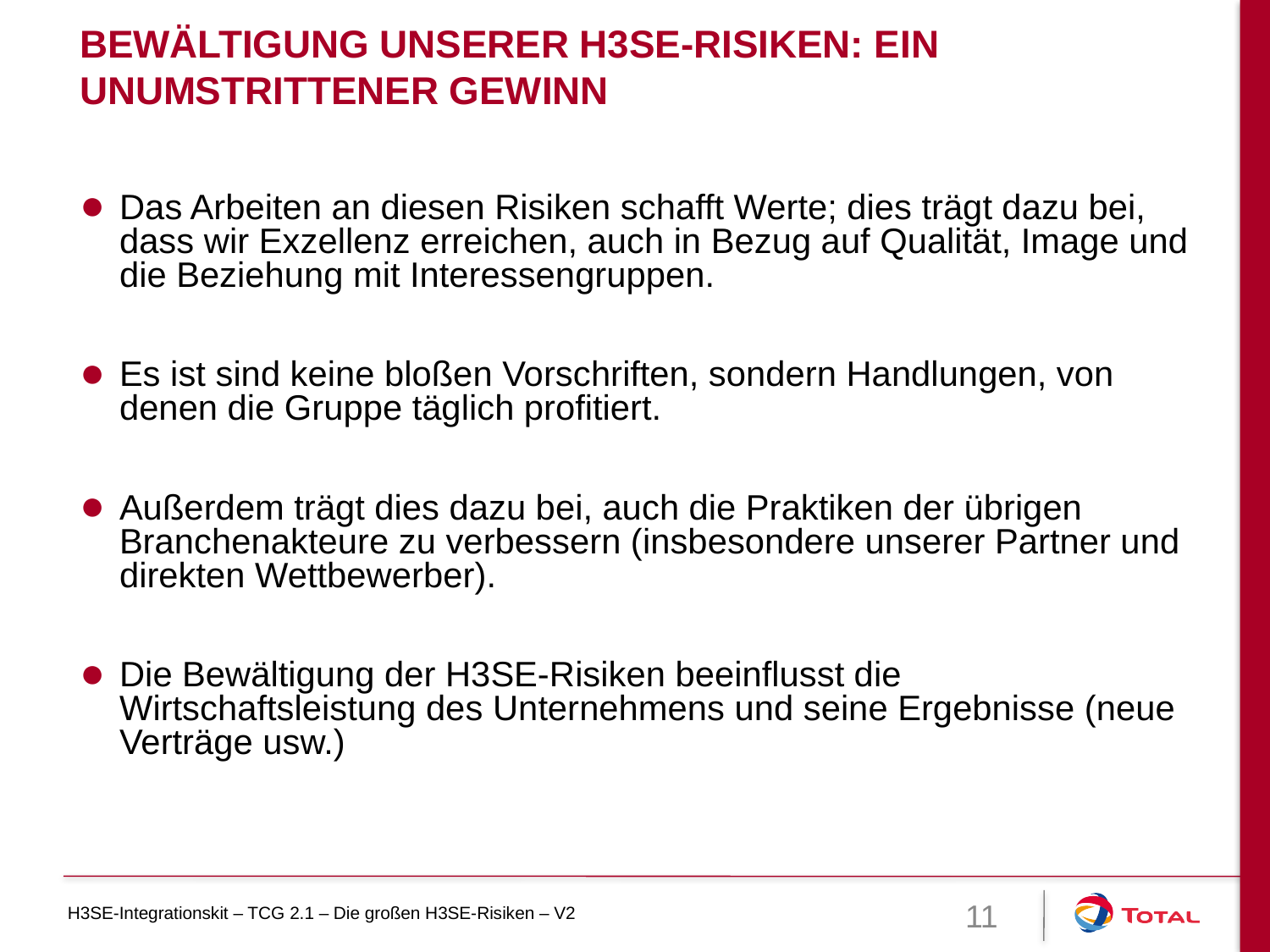

Bewältigung unserer H3SE-Risiken: ein unumstrittener Gewinn
Das Arbeiten an diesen Risiken schafft Werte; dies trägt dazu bei, dass wir Exzellenz erreichen, auch in Bezug auf Qualität, Image und die Beziehung mit Interessengruppen.

Es ist sind keine bloßen Vorschriften, sondern Handlungen, von denen die Gruppe täglich profitiert.

Außerdem trägt dies dazu bei, auch die Praktiken der übrigen Branchenakteure zu verbessern (insbesondere unserer Partner und direkten Wettbewerber).

Die Bewältigung der H3SE-Risiken beeinflusst die Wirtschaftsleistung des Unternehmens und seine Ergebnisse (neue Verträge usw.)
11
H3SE-Integrationskit – TCG 2.1 – Die großen H3SE-Risiken – V2